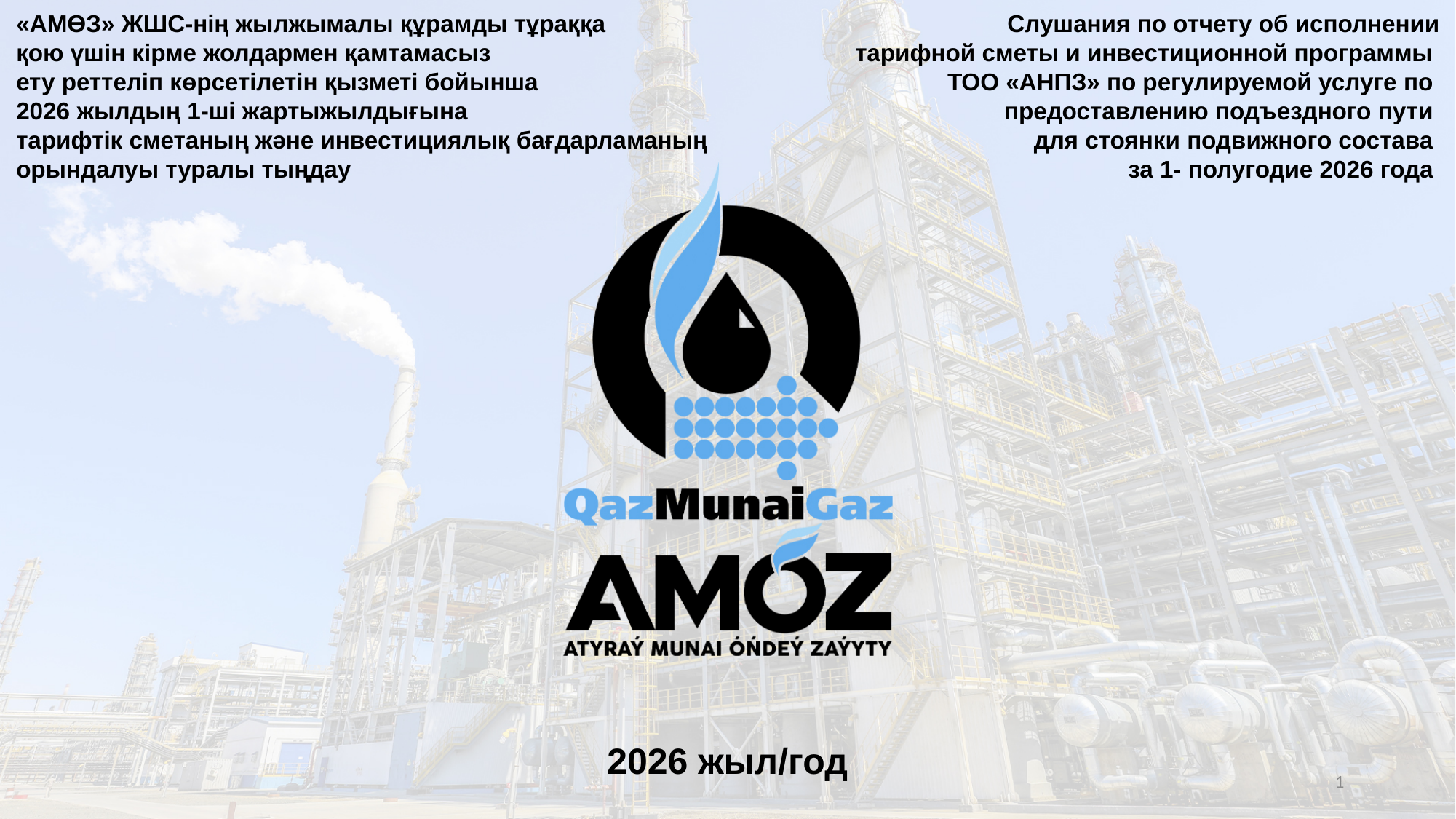

«АМӨЗ» ЖШС-нің жылжымалы құрамды тұраққа
қою үшін кірме жолдармен қамтамасыз
ету реттеліп көрсетілетін қызметі бойынша
2026 жылдың 1-ші жартыжылдығына
тарифтік сметаның және инвестициялық бағдарламаның
орындалуы туралы тыңдау
Слушания по отчету об исполнении
тарифной сметы и инвестиционной программы
ТОО «АНПЗ» по регулируемой услуге по
предоставлению подъездного пути
для стоянки подвижного состава
за 1- полугодие 2026 года
2026 жыл/год
1